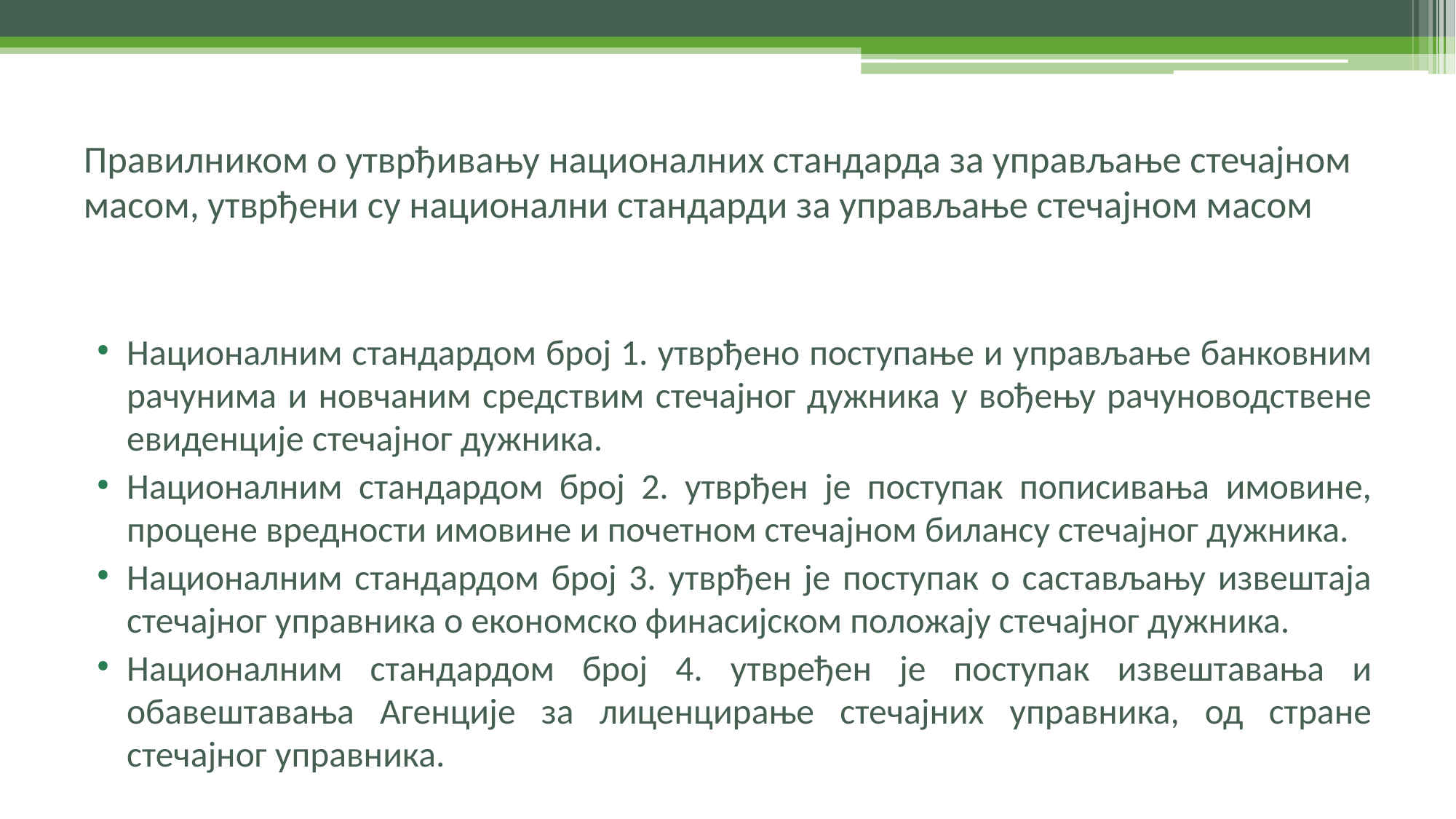

# Правилником о утврђивању националних стандарда за управљање стечајном масом, утврђени су национални стандарди за управљање стечајном масом

Националним стандардом број 1. утврђено поступање и управљање банковним рачунима и новчаним средствим стечајног дужника у вођењу рачуноводствене евиденције стечајног дужника.
Националним стандардом број 2. утврђен је поступак пописивања имовине, процене вредности имовине и почетном стечајном билансу стечајног дужника.
Националним стандардом број 3. утврђен је поступак о састављању извештаја стечајног управника о економско финасијском положају стечајног дужника.
Националним стандардом број 4. утвређен је поступак извештавања и обавештавања Агенције за лиценцирање стечајних управника, од стране стечајног управника.